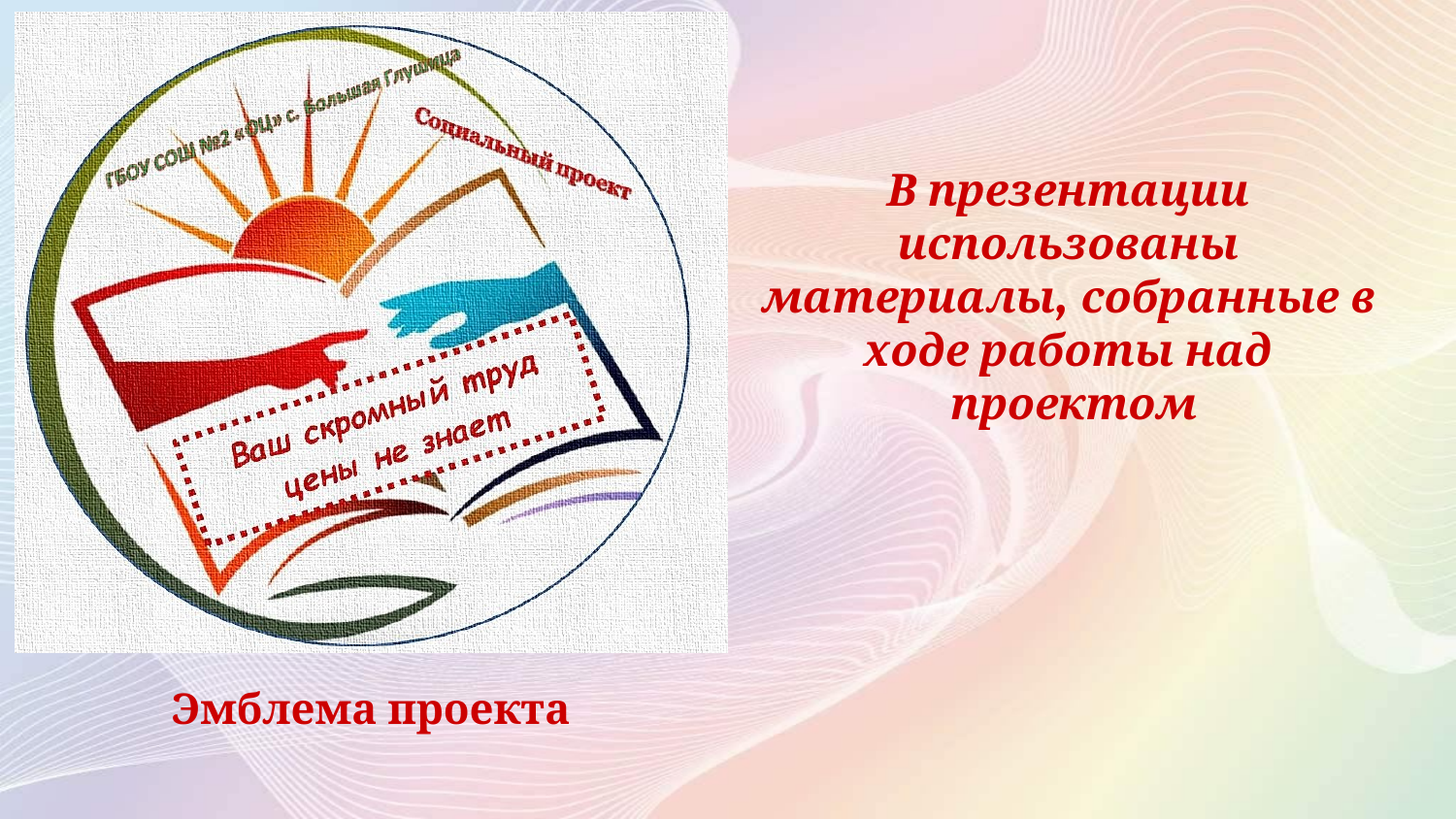

В презентации  использованы  материалы, собранные в  ходе работы над  проектом
Эмблема проекта